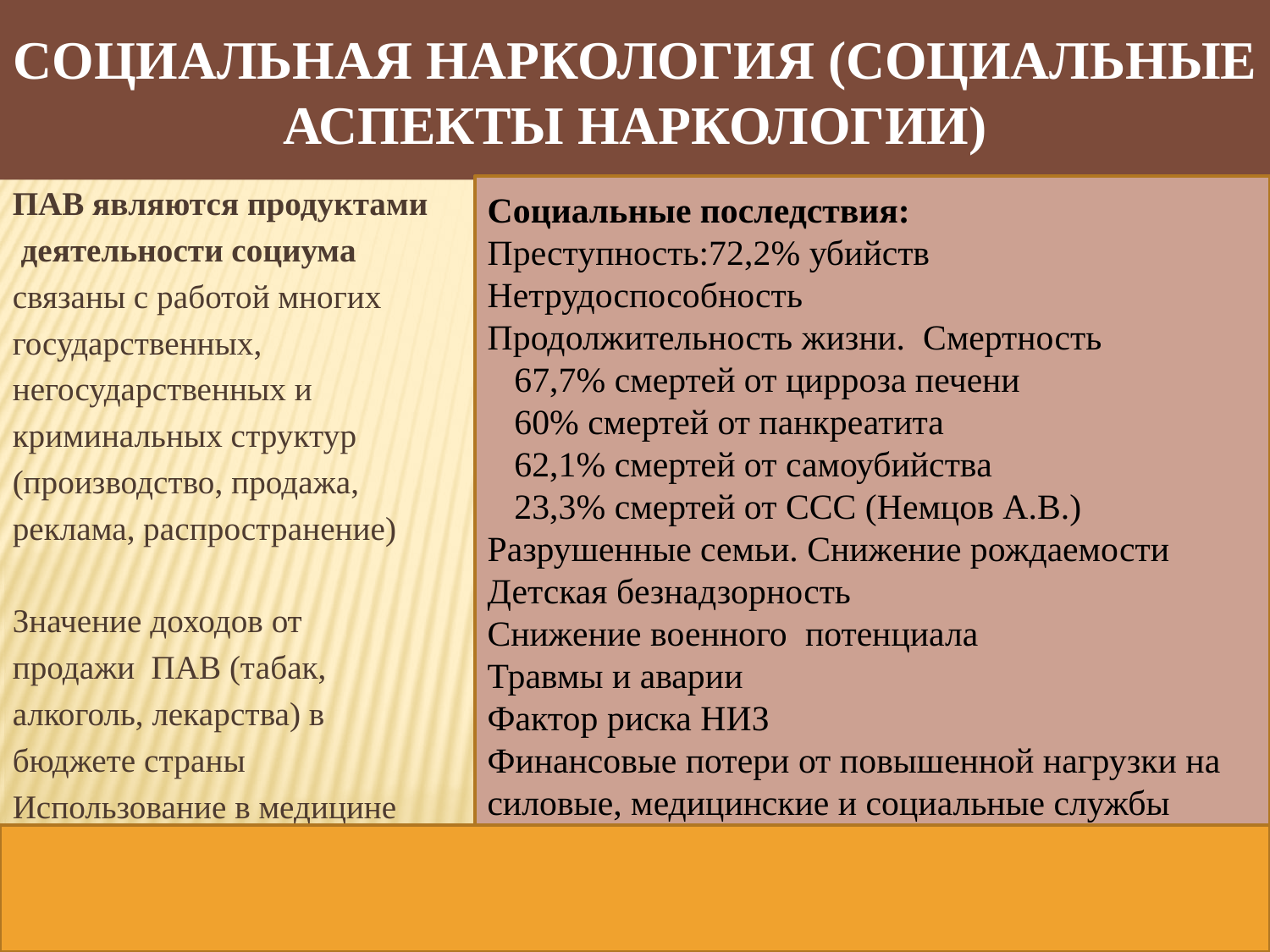

# Социальная наркология (социальные аспекты наркологии)
ПАВ являются продуктами
 деятельности социума
связаны с работой многих
государственных,
негосударственных и
криминальных структур
(производство, продажа,
реклама, распространение)

Значение доходов от
продажи  ПАВ (табак,
алкоголь, лекарства) в
бюджете страны
Использование в медицине

Социальные последствия:
Преступность:72,2% убийств
Нетрудоспособность
Продолжительность жизни.  Смертность
   67,7% смертей от цирроза печени
   60% смертей от панкреатита
   62,1% смертей от самоубийства
   23,3% смертей от ССС (Немцов А.В.)
Разрушенные семьи. Снижение рождаемости
Детская безнадзорность
Снижение военного  потенциала
Травмы и аварии
Фактор риска НИЗ
Финансовые потери от повышенной нагрузки на силовые, медицинские и социальные службы